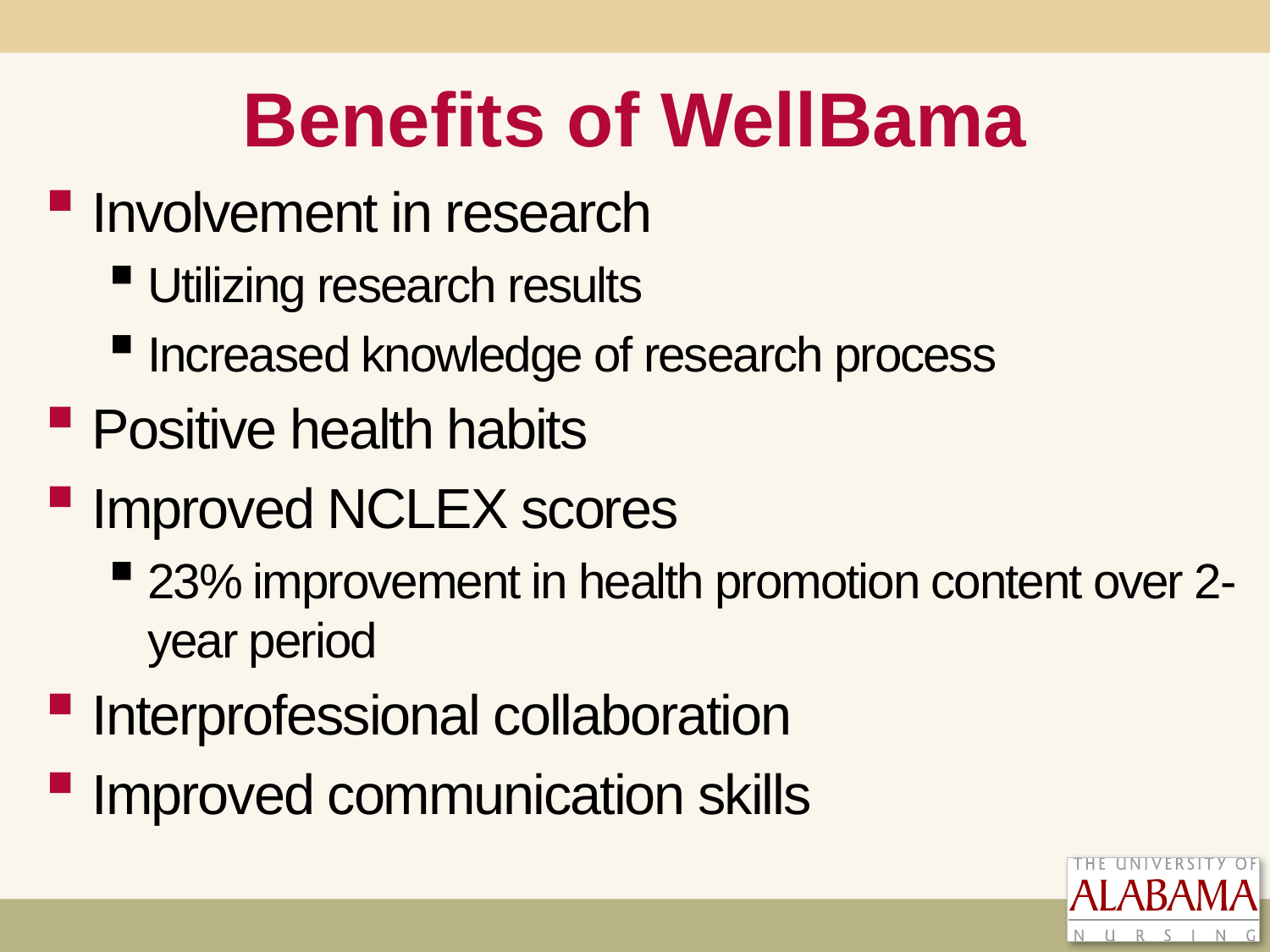

# Benefits of WellBama
Involvement in research
Utilizing research results
Increased knowledge of research process
Positive health habits
Improved NCLEX scores
23% improvement in health promotion content over 2-year period
Interprofessional collaboration
Improved communication skills